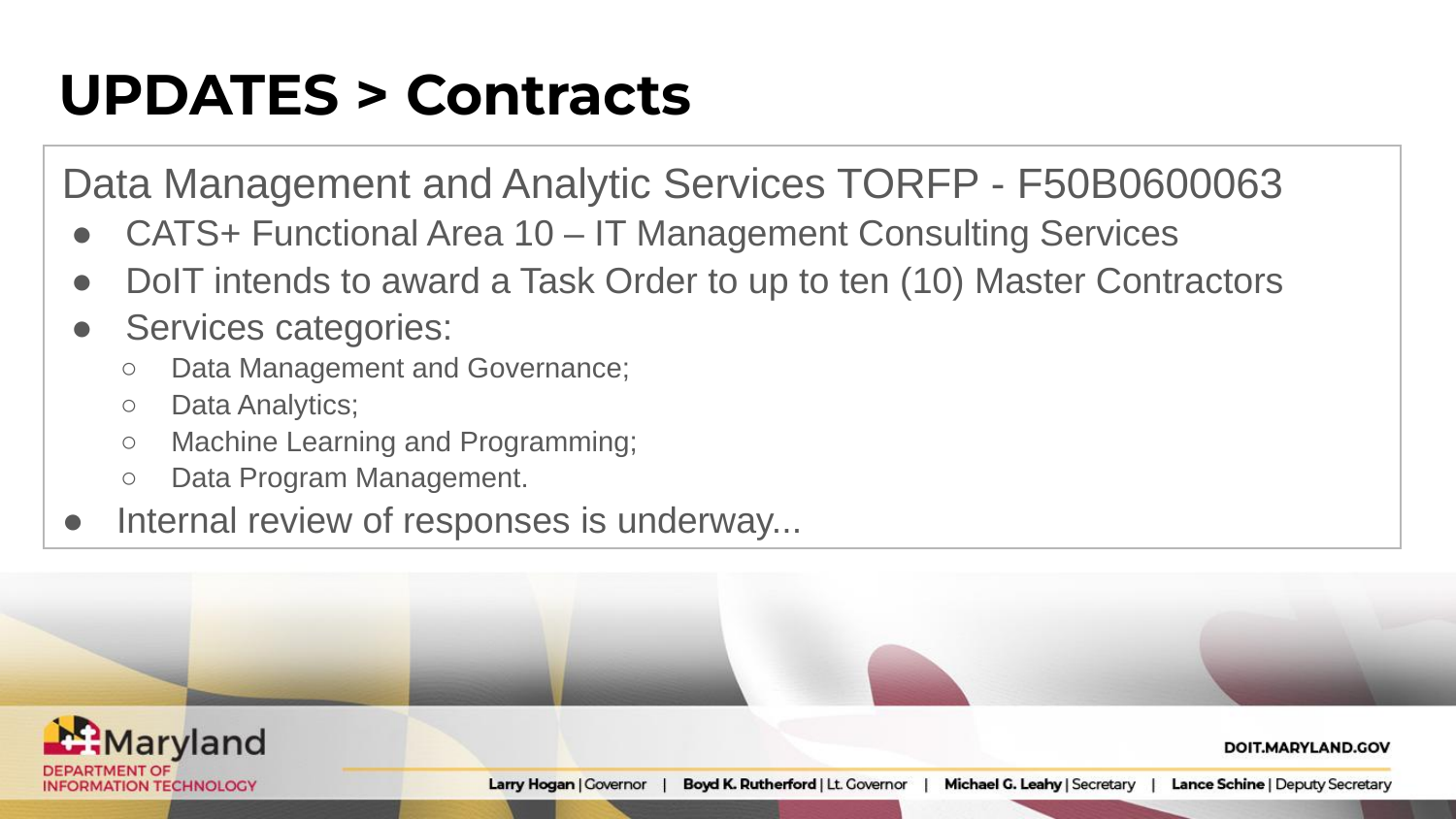

# UPDATES > Contracts
| Data Management and Analytic Services TORFP - F50B0600063 CATS+ Functional Area 10 – IT Management Consulting Services DoIT intends to award a Task Order to up to ten (10) Master Contractors Services categories: Data Management and Governance; Data Analytics; Machine Learning and Programming; Data Program Management. Internal review of responses is underway... |  |
| --- | --- |